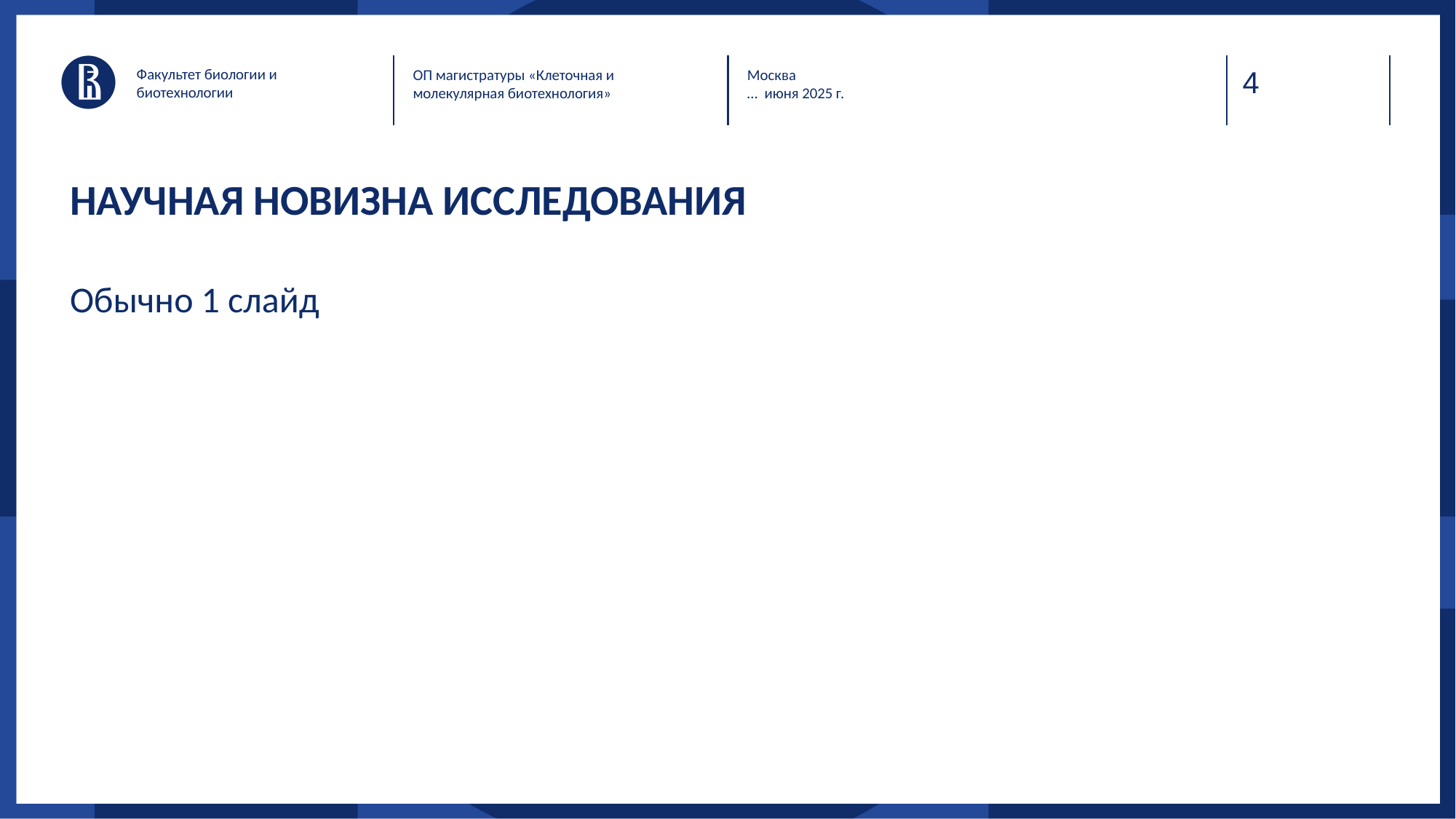

Факультет биологии и биотехнологии
ОП магистратуры «Клеточная и молекулярная биотехнология»
Москва
…  июня 2025 г.

# НАУЧНАЯ НОВИЗНА ИССЛЕДОВАНИЯ
Обычно 1 слайд